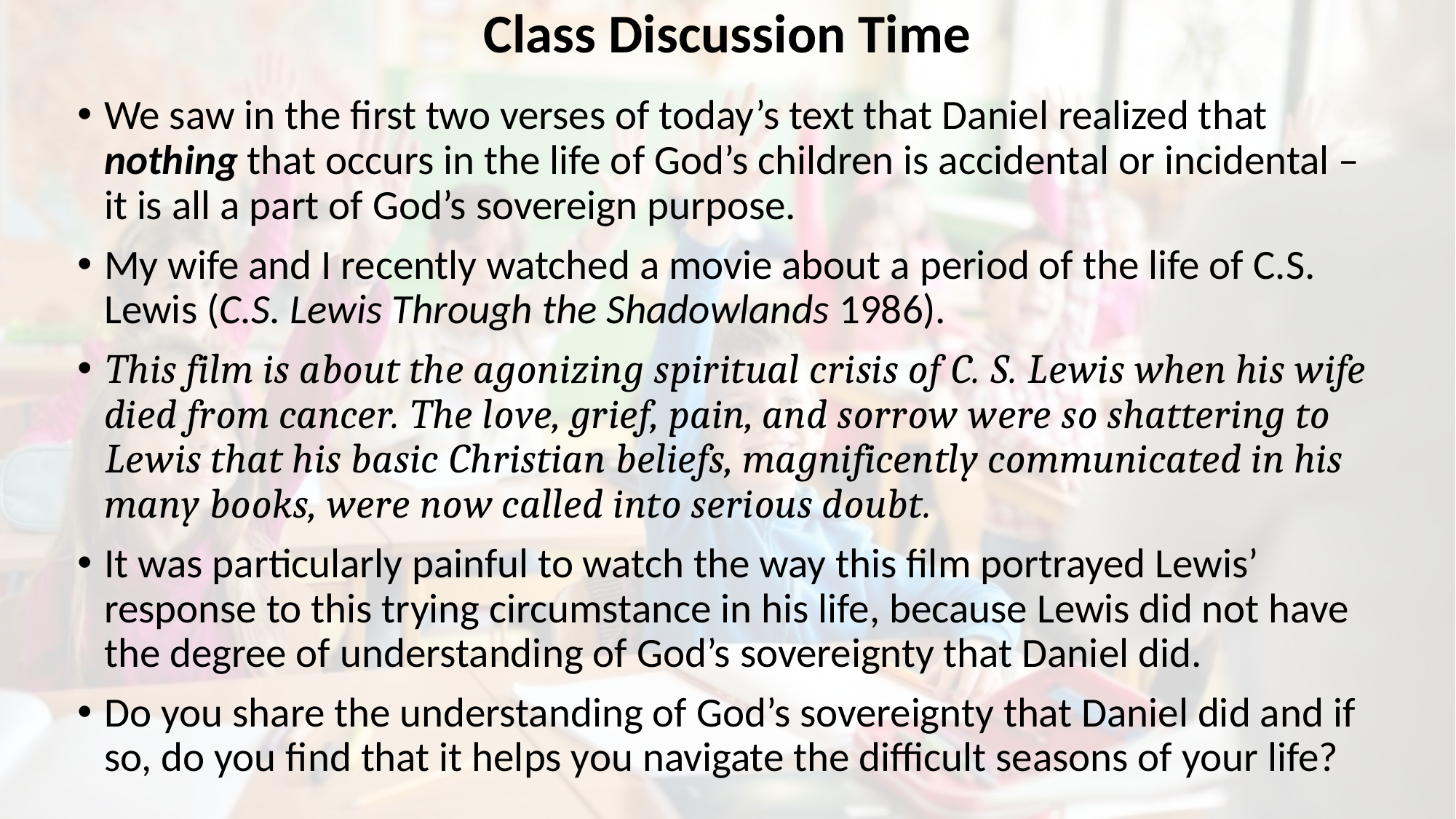

# Class Discussion Time
We saw in the first two verses of today’s text that Daniel realized that nothing that occurs in the life of God’s children is accidental or incidental – it is all a part of God’s sovereign purpose.
My wife and I recently watched a movie about a period of the life of C.S. Lewis (C.S. Lewis Through the Shadowlands 1986).
This film is about the agonizing spiritual crisis of C. S. Lewis when his wife died from cancer. The love, grief, pain, and sorrow were so shattering to Lewis that his basic Christian beliefs, magnificently communicated in his many books, were now called into serious doubt.
It was particularly painful to watch the way this film portrayed Lewis’ response to this trying circumstance in his life, because Lewis did not have the degree of understanding of God’s sovereignty that Daniel did.
Do you share the understanding of God’s sovereignty that Daniel did and if so, do you find that it helps you navigate the difficult seasons of your life?